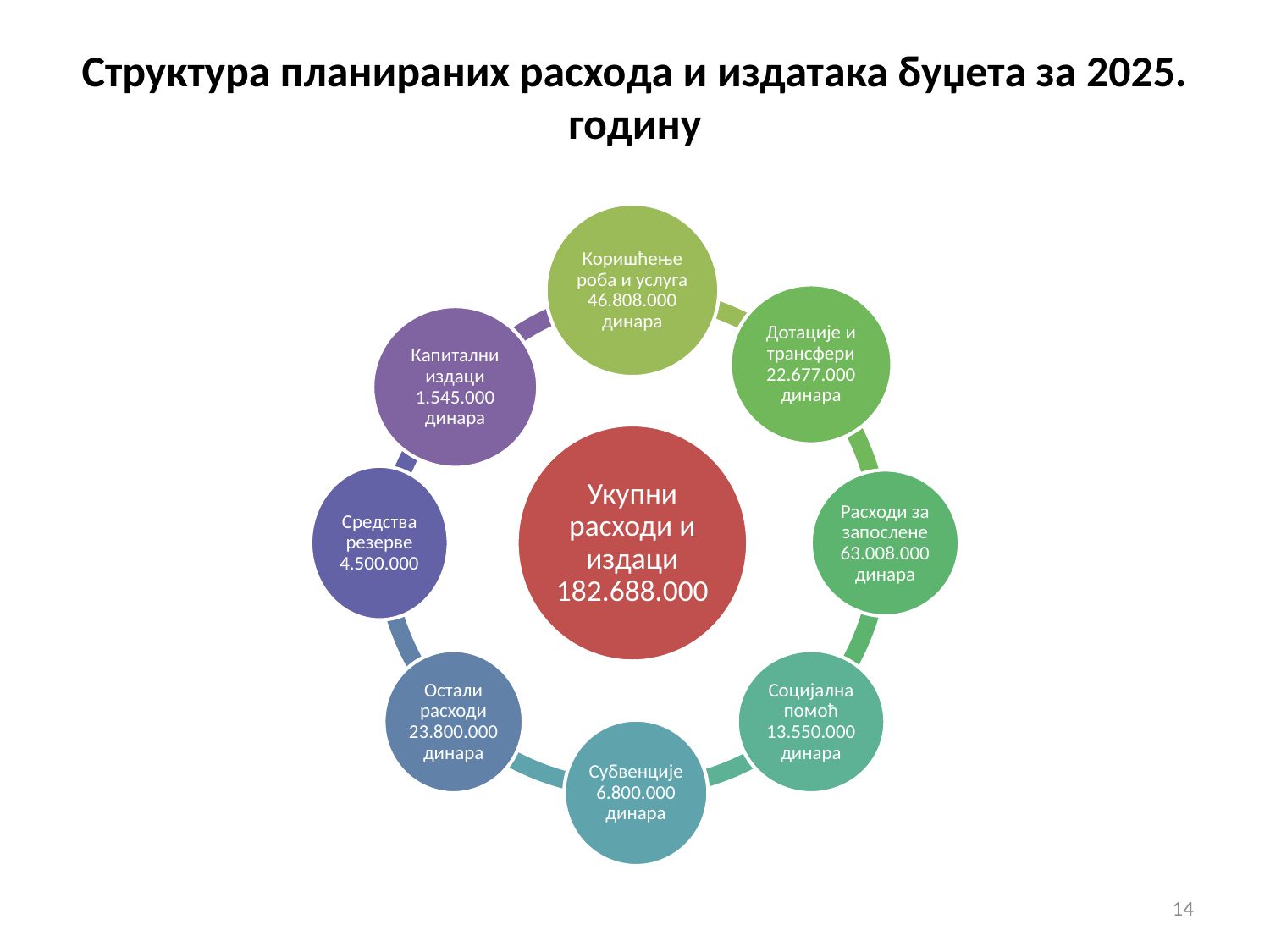

# Структура планираних расхода и издатака буџета за 2025. годину
Укупни расходи и издаци 182.688.000
Коришћење роба и услуга 46.808.000 динара
Дотације и трансфери 22.677.000 динара
Расходи за запослене 63.008.000 динара
Социјална помоћ 13.550.000 динара
Субвенције 6.800.000 динара
Остали расходи 23.800.000 динара
Средства резерве 4.500.000
Капитални издаци 1.545.000 динара
14